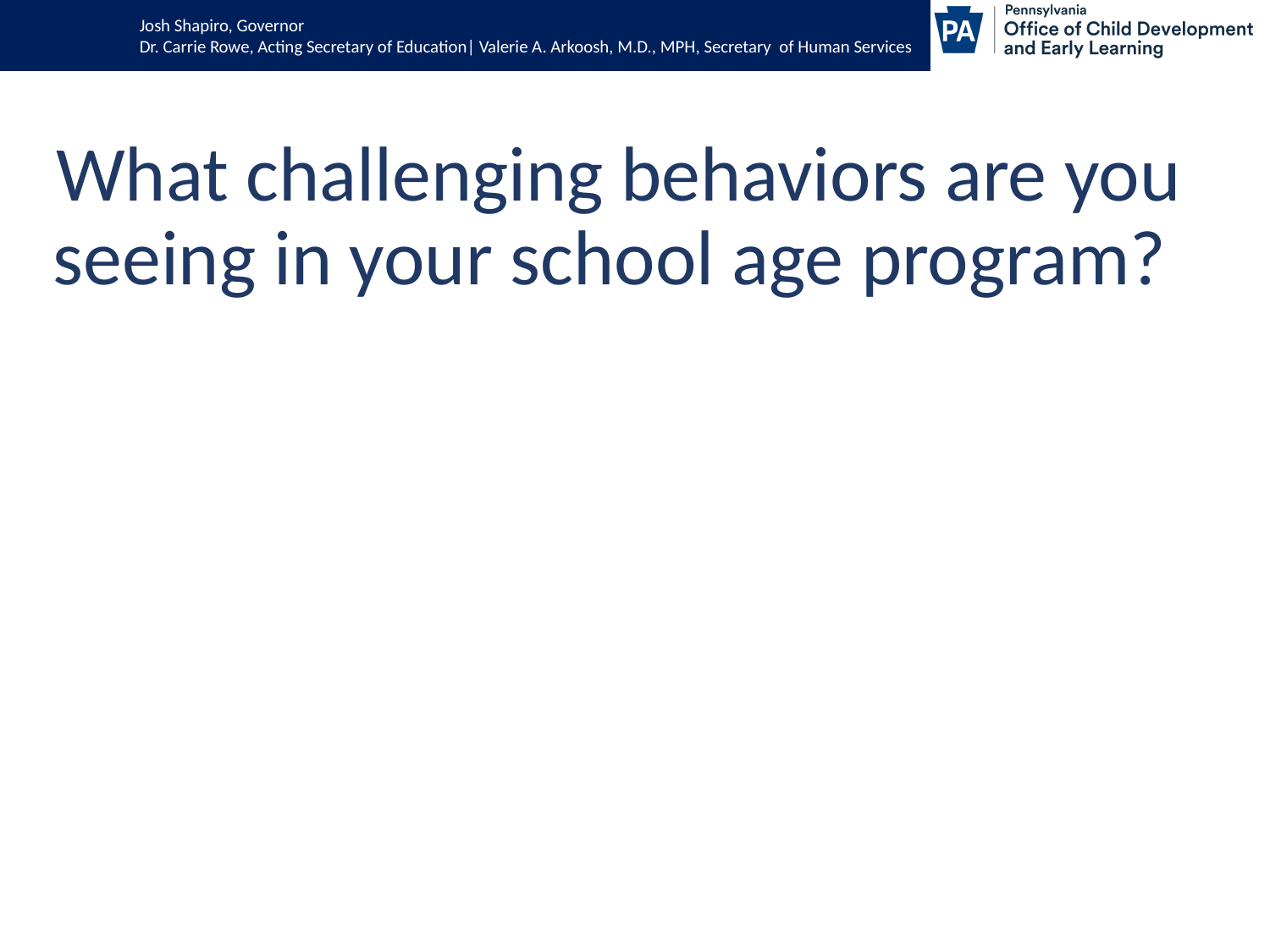

# What challenging behaviors are you seeing in your school age program?